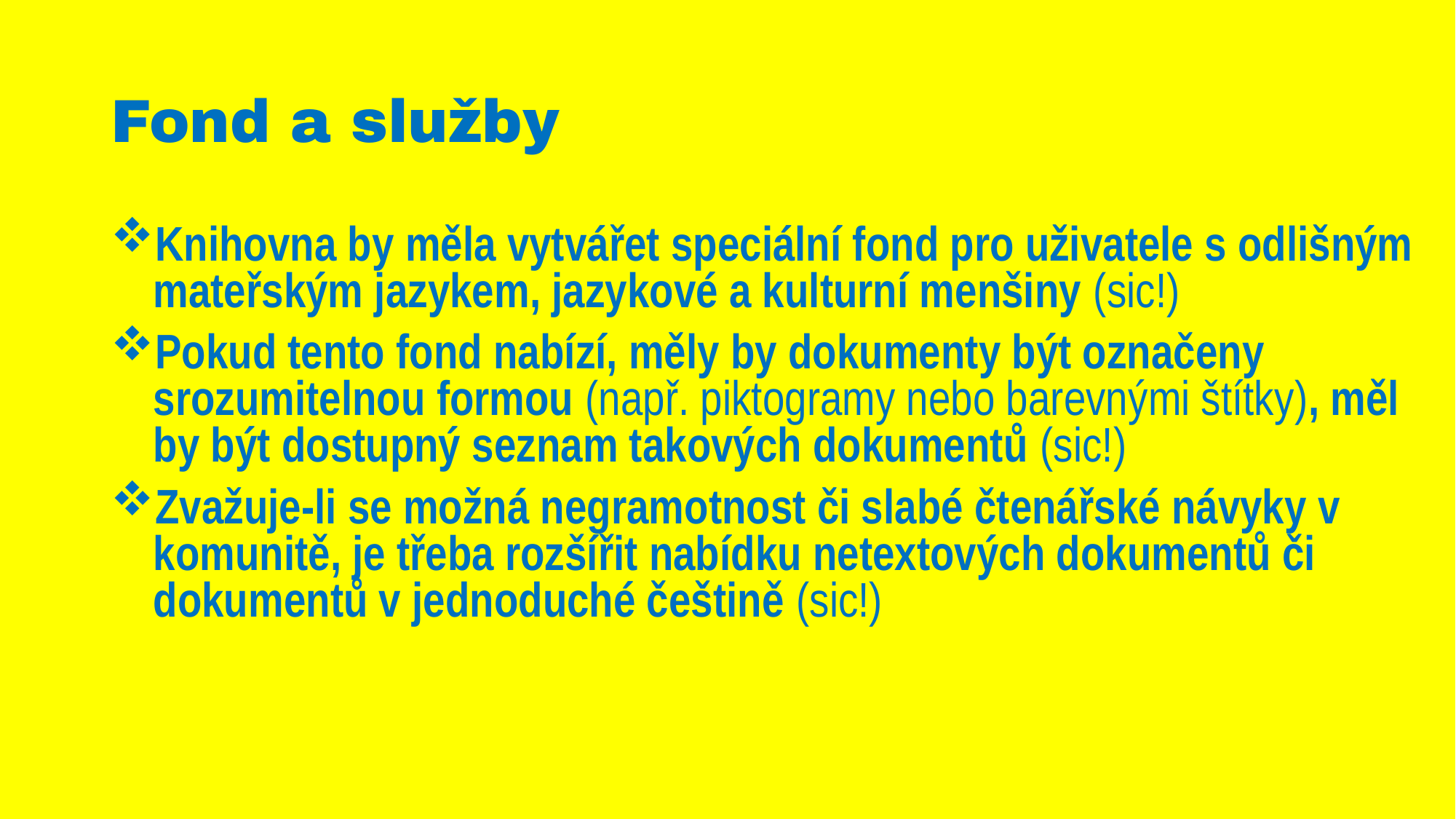

# Fond a služby
Knihovna by měla vytvářet speciální fond pro uživatele s odlišným mateřským jazykem, jazykové a kulturní menšiny (sic!)
Pokud tento fond nabízí, měly by dokumenty být označeny srozumitelnou formou (např. piktogramy nebo barevnými štítky), měl by být dostupný seznam takových dokumentů (sic!)
Zvažuje-li se možná negramotnost či slabé čtenářské návyky v  komunitě, je třeba rozšířit nabídku netextových dokumentů či dokumentů v jednoduché češtině (sic!)